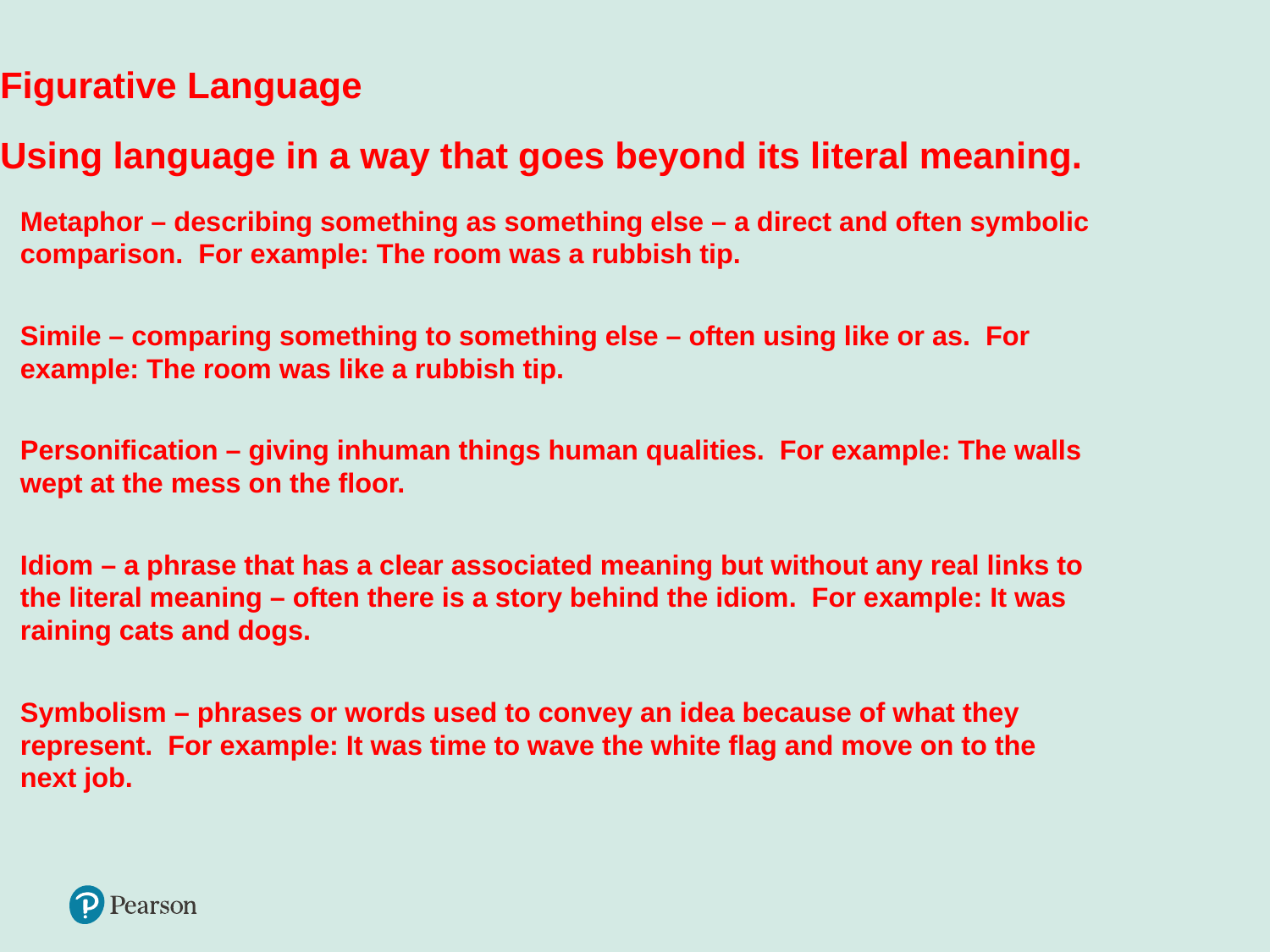

# Figurative Language Using language in a way that goes beyond its literal meaning.
Metaphor – describing something as something else – a direct and often symbolic comparison.  For example: The room was a rubbish tip.

Simile – comparing something to something else – often using like or as.  For example: The room was like a rubbish tip.

Personification – giving inhuman things human qualities.  For example: The walls wept at the mess on the floor.

Idiom – a phrase that has a clear associated meaning but without any real links to the literal meaning – often there is a story behind the idiom.  For example: It was raining cats and dogs.

Symbolism – phrases or words used to convey an idea because of what they represent.  For example: It was time to wave the white flag and move on to the next job.

34